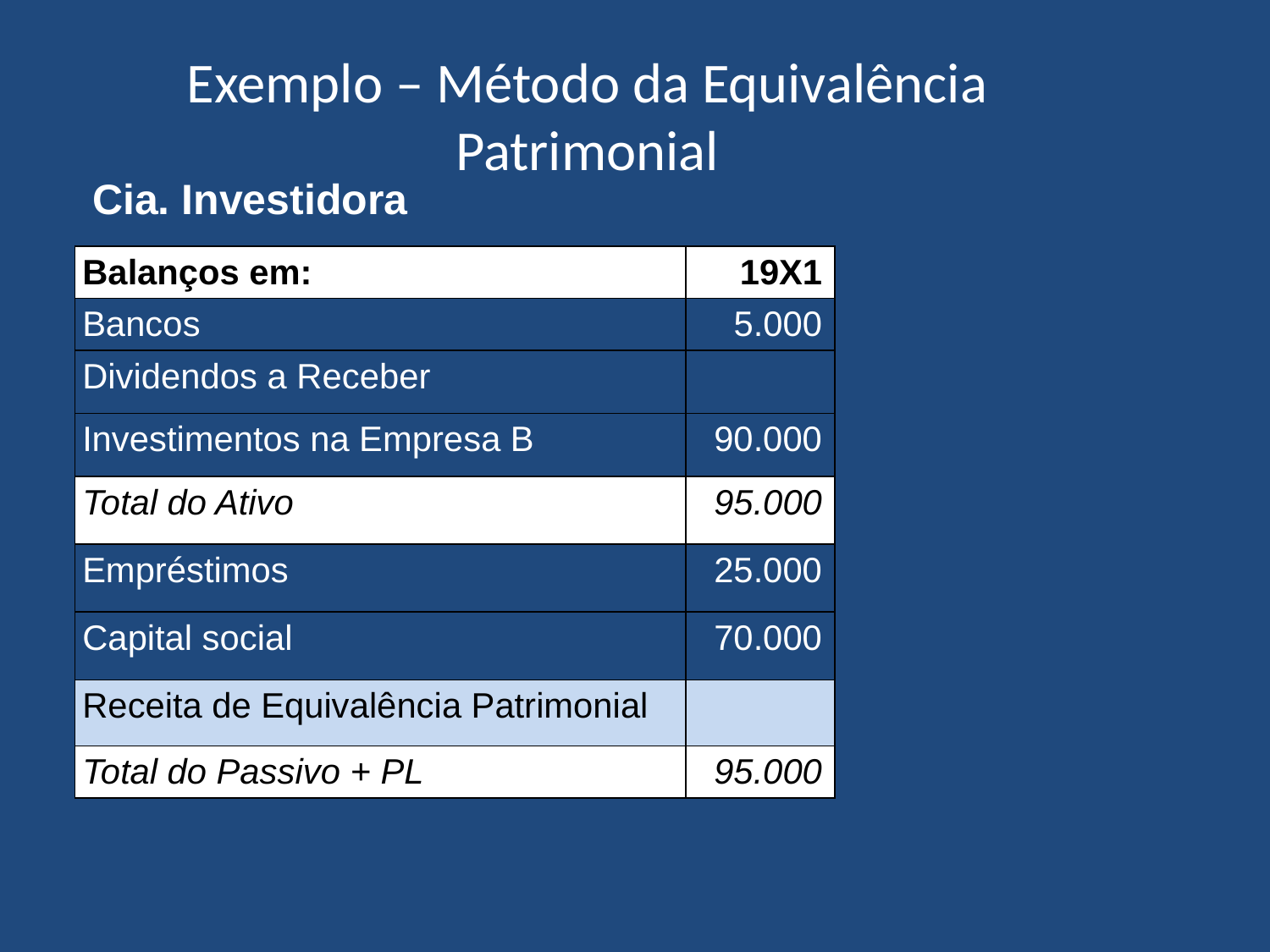

# Exemplo – Método da Equivalência Patrimonial
Cia. Investidora
| Balanços em: | 19X1 |
| --- | --- |
| Bancos | 5.000 |
| Dividendos a Receber |  |
| Investimentos na Empresa B | 90.000 |
| Total do Ativo | 95.000 |
| Empréstimos | 25.000 |
| Capital social | 70.000 |
| Receita de Equivalência Patrimonial |  |
| Total do Passivo + PL | 95.000 |